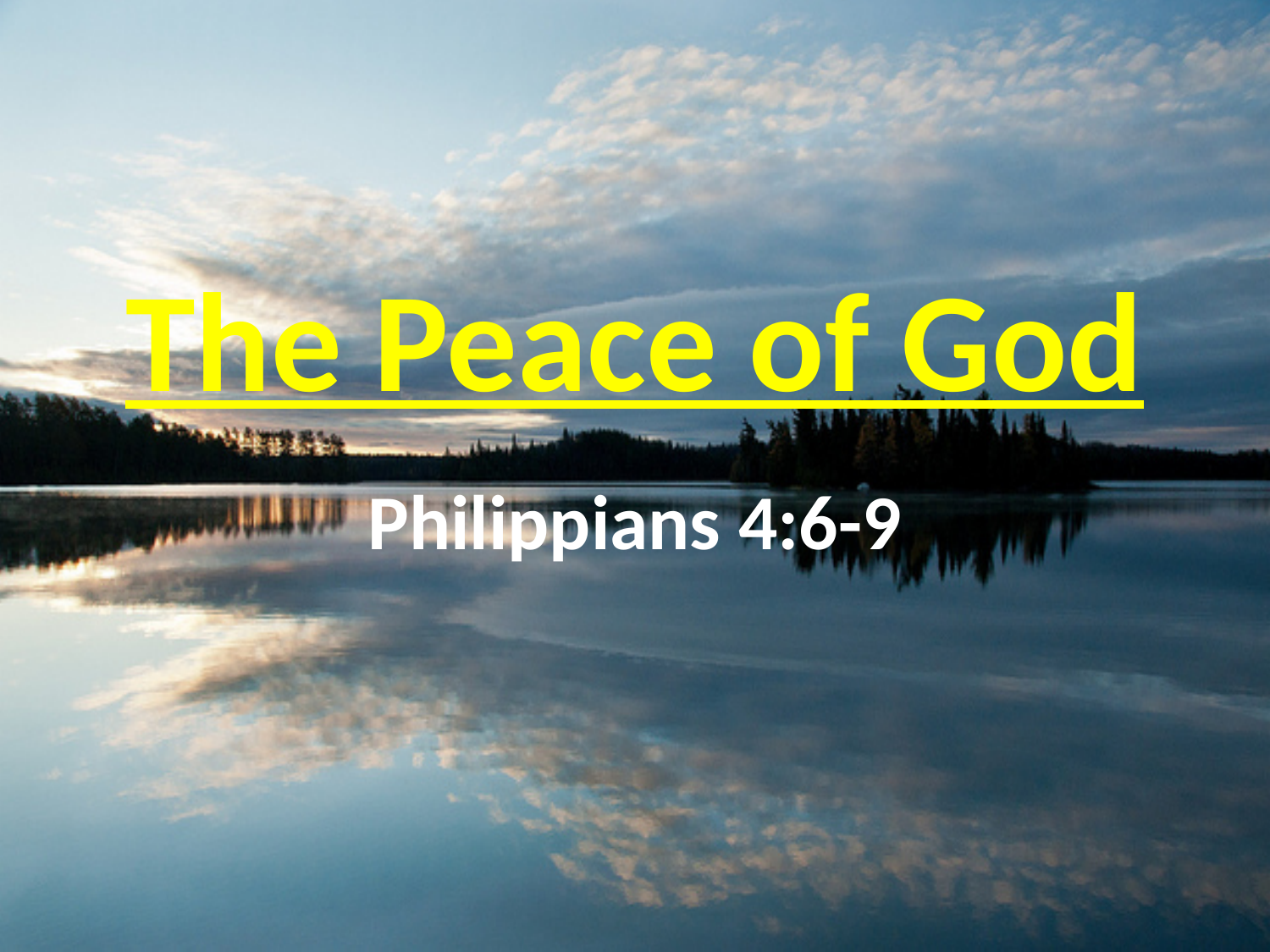

# The Peace of God
Philippians 4:6-9